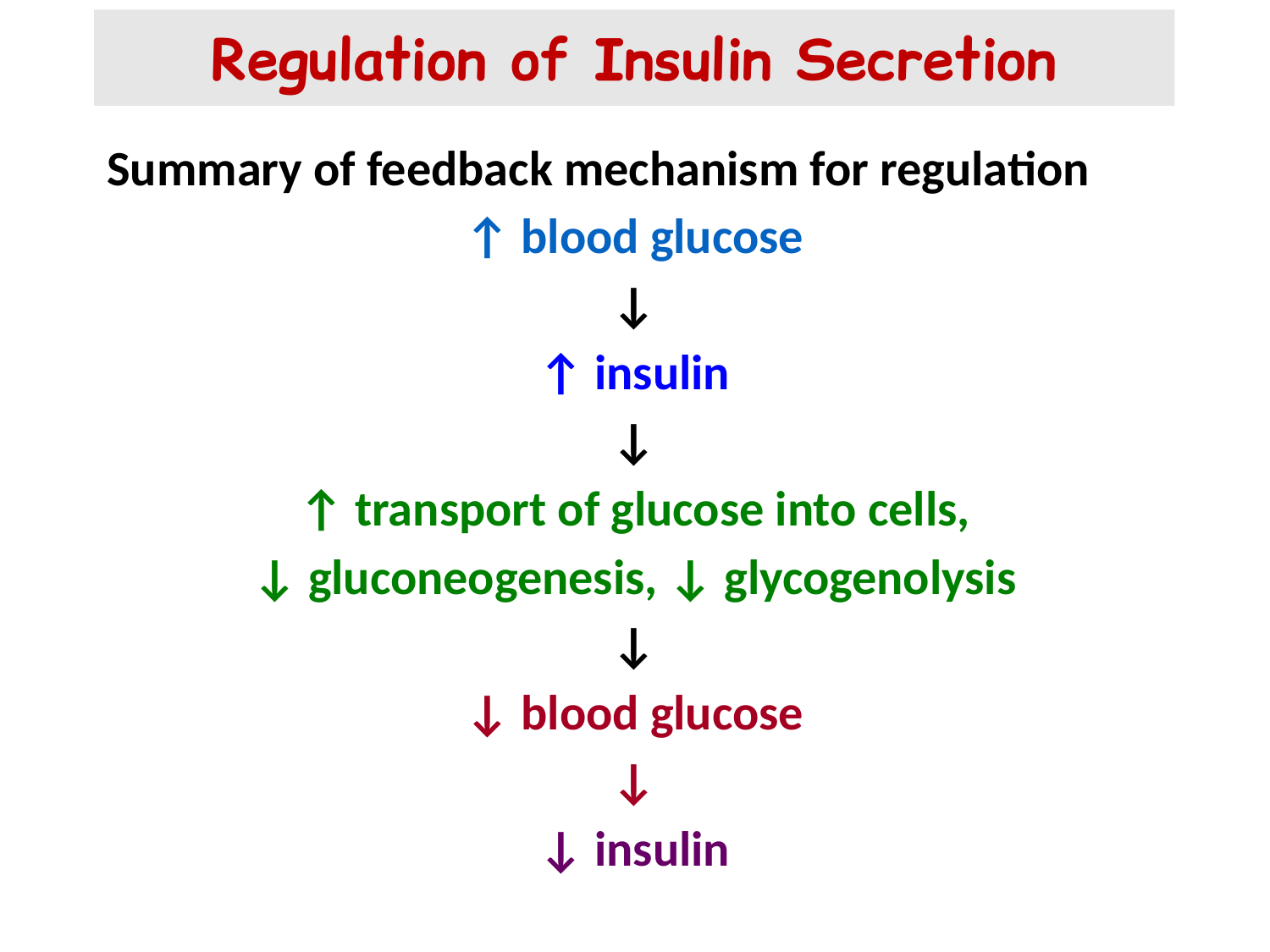

Regulation of Insulin Secretion
Summary of feedback mechanism for regulation
↑ blood glucose
↓
↑ insulin
↓
↑ transport of glucose into cells,
↓ gluconeogenesis, ↓ glycogenolysis
↓
↓ blood glucose
↓
↓ insulin